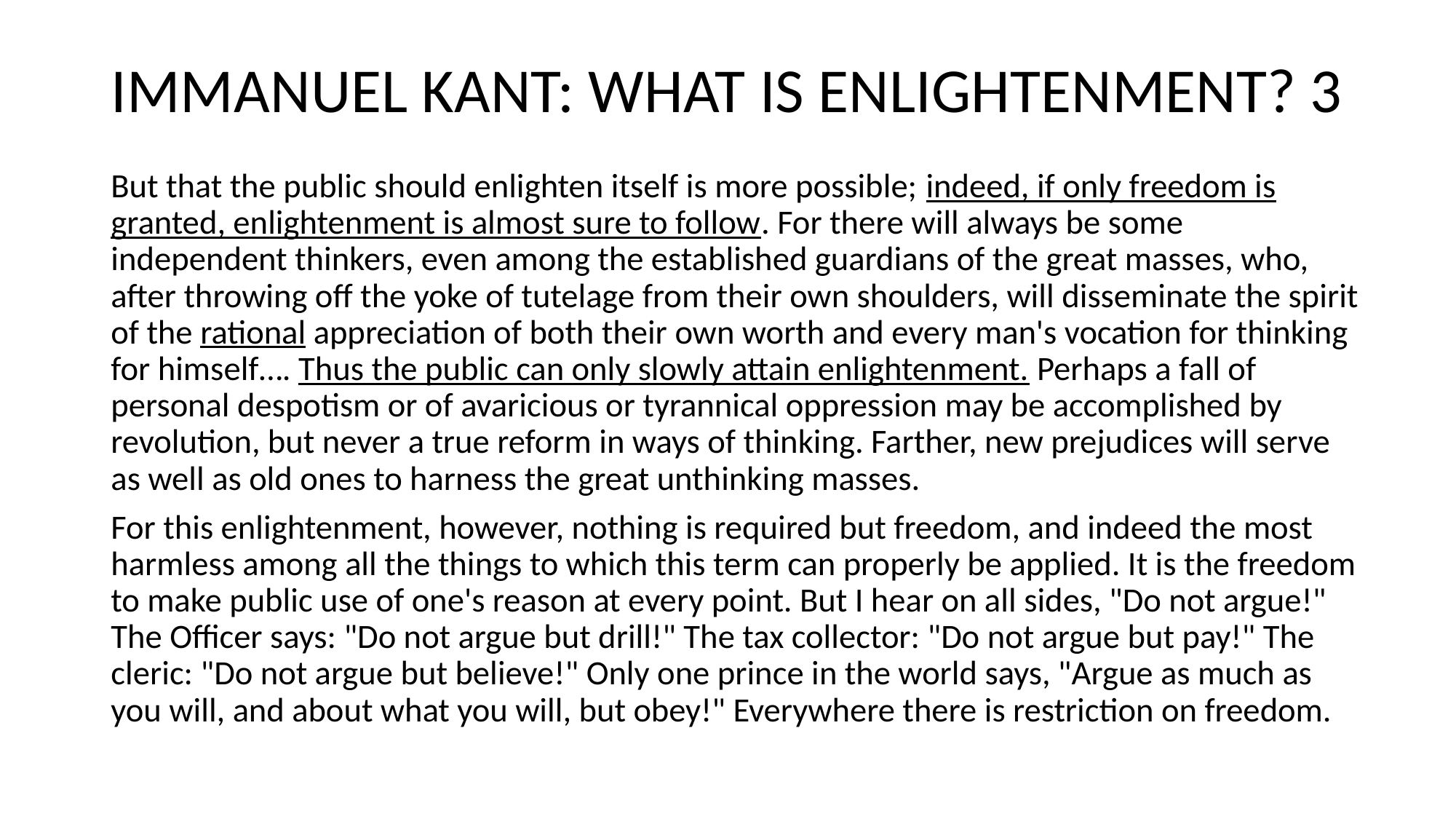

# IMMANUEL KANT: WHAT IS ENLIGHTENMENT? 3
But that the public should enlighten itself is more possible; indeed, if only freedom is granted, enlightenment is almost sure to follow. For there will always be some independent thinkers, even among the established guardians of the great masses, who, after throwing off the yoke of tutelage from their own shoulders, will disseminate the spirit of the rational appreciation of both their own worth and every man's vocation for thinking for himself…. Thus the public can only slowly attain enlightenment. Perhaps a fall of personal despotism or of avaricious or tyrannical oppression may be accomplished by revolution, but never a true reform in ways of thinking. Farther, new prejudices will serve as well as old ones to harness the great unthinking masses.
For this enlightenment, however, nothing is required but freedom, and indeed the most harmless among all the things to which this term can properly be applied. It is the freedom to make public use of one's reason at every point. But I hear on all sides, "Do not argue!" The Officer says: "Do not argue but drill!" The tax collector: "Do not argue but pay!" The cleric: "Do not argue but believe!" Only one prince in the world says, "Argue as much as you will, and about what you will, but obey!" Everywhere there is restriction on freedom.